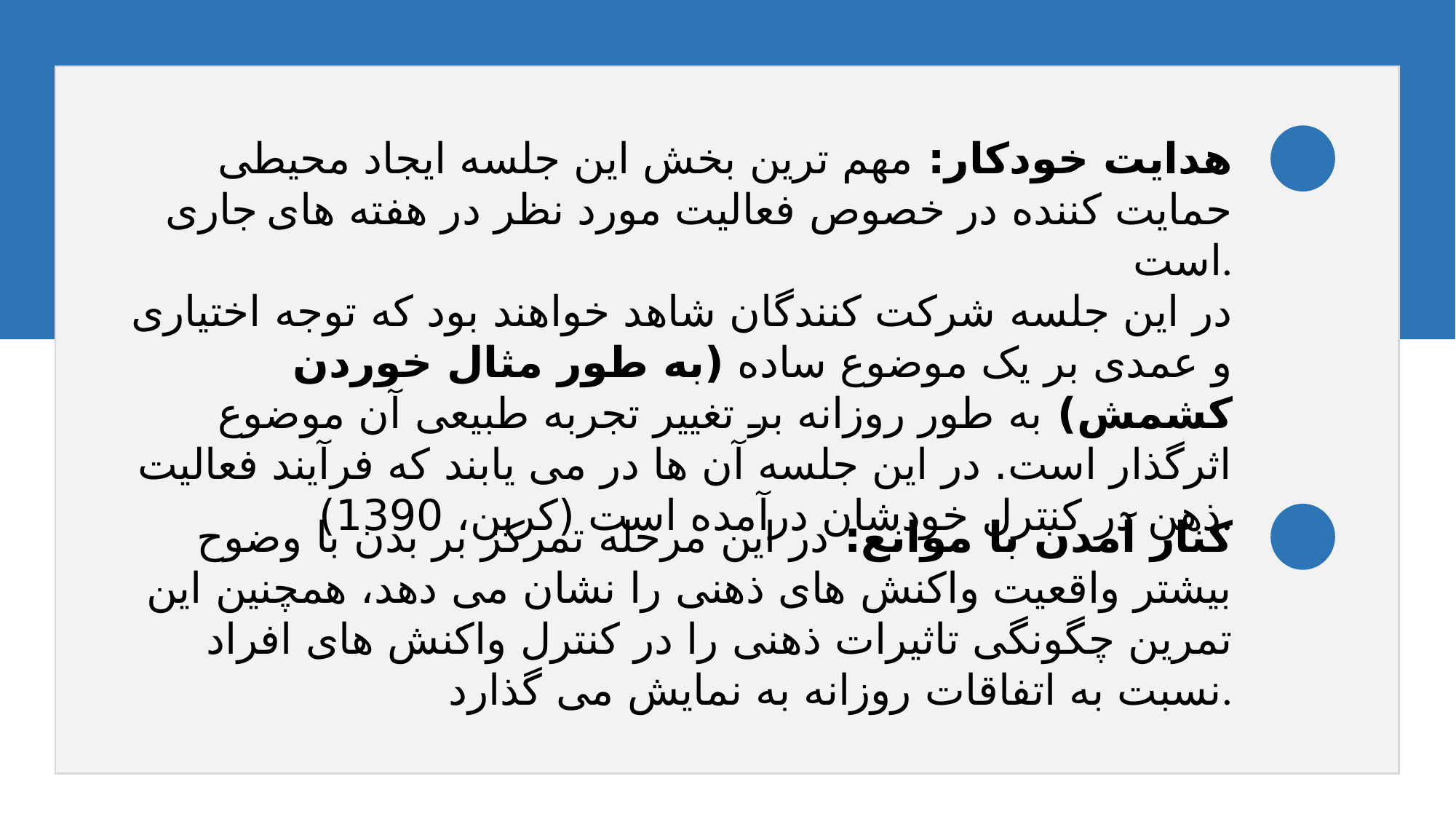

هدایت خودکار: مهم ترین بخش این جلسه ایجاد محیطی حمایت کننده در خصوص فعالیت مورد نظر در هفته های جاری است.
در این جلسه شرکت کنندگان شاهد خواهند بود که توجه اختیاری و عمدی بر یک موضوع ساده (به طور مثال خوردن کشمش) به طور روزانه بر تغییر تجربه طبیعی آن موضوع اثرگذار است. در این جلسه آن ها در می یابند که فرآیند فعالیت ذهن در کنترل خودشان درآمده است (کرین، 1390).

کنار آمدن با موانع: در این مرحله تمرکز بر بدن با وضوح بیشتر واقعیت واکنش های ذهنی را نشان می دهد، همچنین این تمرین چگونگی تاثیرات ذهنی را در کنترل واکنش های افراد نسبت به اتفاقات روزانه به نمایش می گذارد.